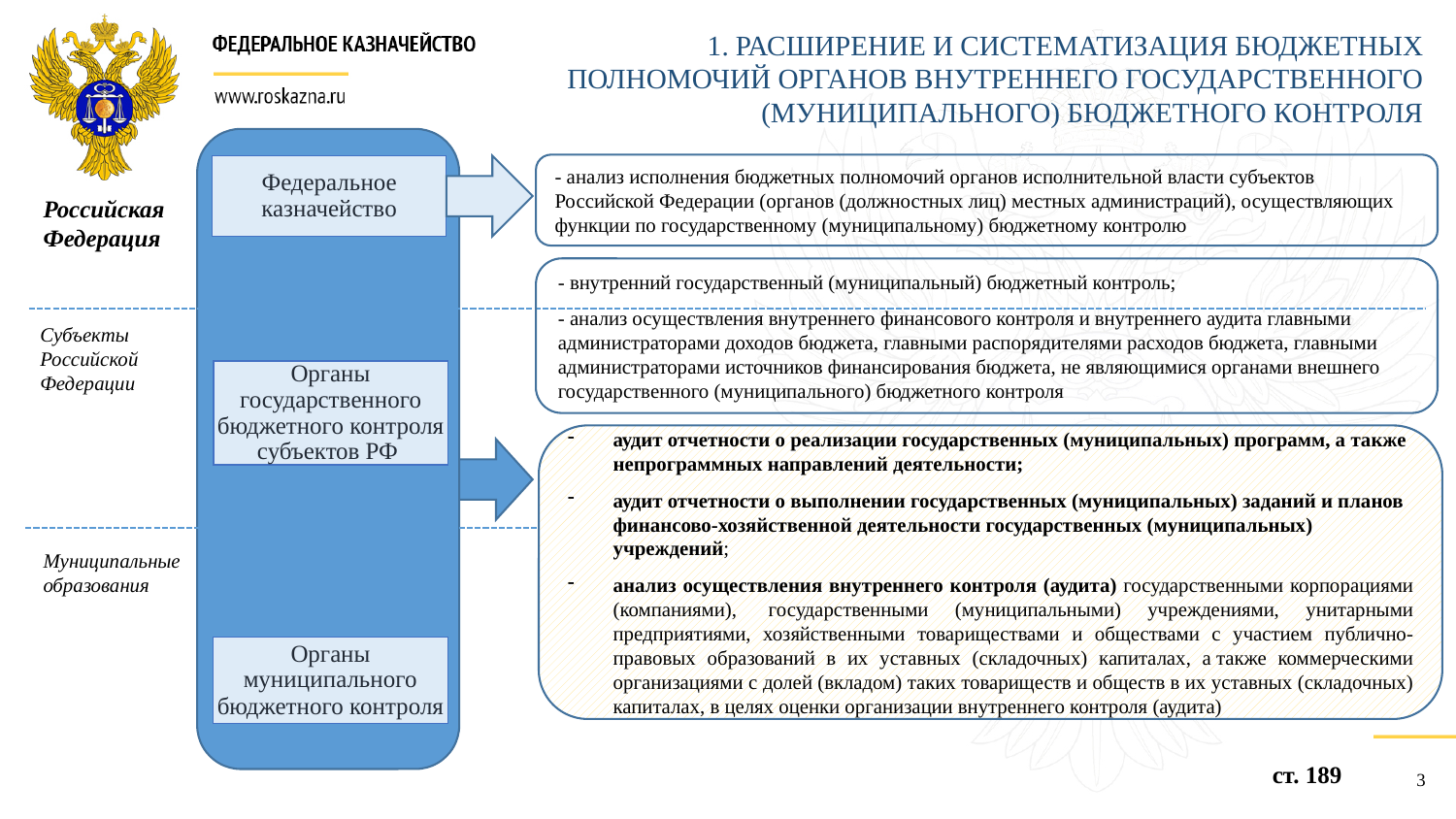

1. Расширение и систематизация бюджетных полномочий органов внутреннего государственного (муниципального) бюджетного контроля

- анализ исполнения бюджетных полномочий органов исполнительной власти субъектов Российской Федерации (органов (должностных лиц) местных администраций), осуществляющих функции по государственному (муниципальному) бюджетному контролю

Федеральное казначейство
Российская Федерация
- внутренний государственный (муниципальный) бюджетный контроль;
- анализ осуществления внутреннего финансового контроля и внутреннего аудита главными администраторами доходов бюджета, главными распорядителями расходов бюджета, главными администраторами источников финансирования бюджета, не являющимися органами внешнего государственного (муниципального) бюджетного контроля
Субъекты Российской Федерации
Органы государственного бюджетного контроля субъектов РФ
аудит отчетности о реализации государственных (муниципальных) программ, а также непрограммных направлений деятельности;
аудит отчетности о выполнении государственных (муниципальных) заданий и планов финансово-хозяйственной деятельности государственных (муниципальных) учреждений;
анализ осуществления внутреннего контроля (аудита) государственными корпорациями (компаниями),  государственными (муниципальными) учреждениями, унитарными предприятиями, хозяйственными товариществами и обществами с участием публично-правовых образований в их уставных (складочных) капиталах, а также коммерческими организациями с долей (вкладом) таких товариществ и обществ в их уставных (складочных) капиталах, в целях оценки организации внутреннего контроля (аудита)

Муниципальные образования
Органы муниципального бюджетного контроля
ст. 189
3